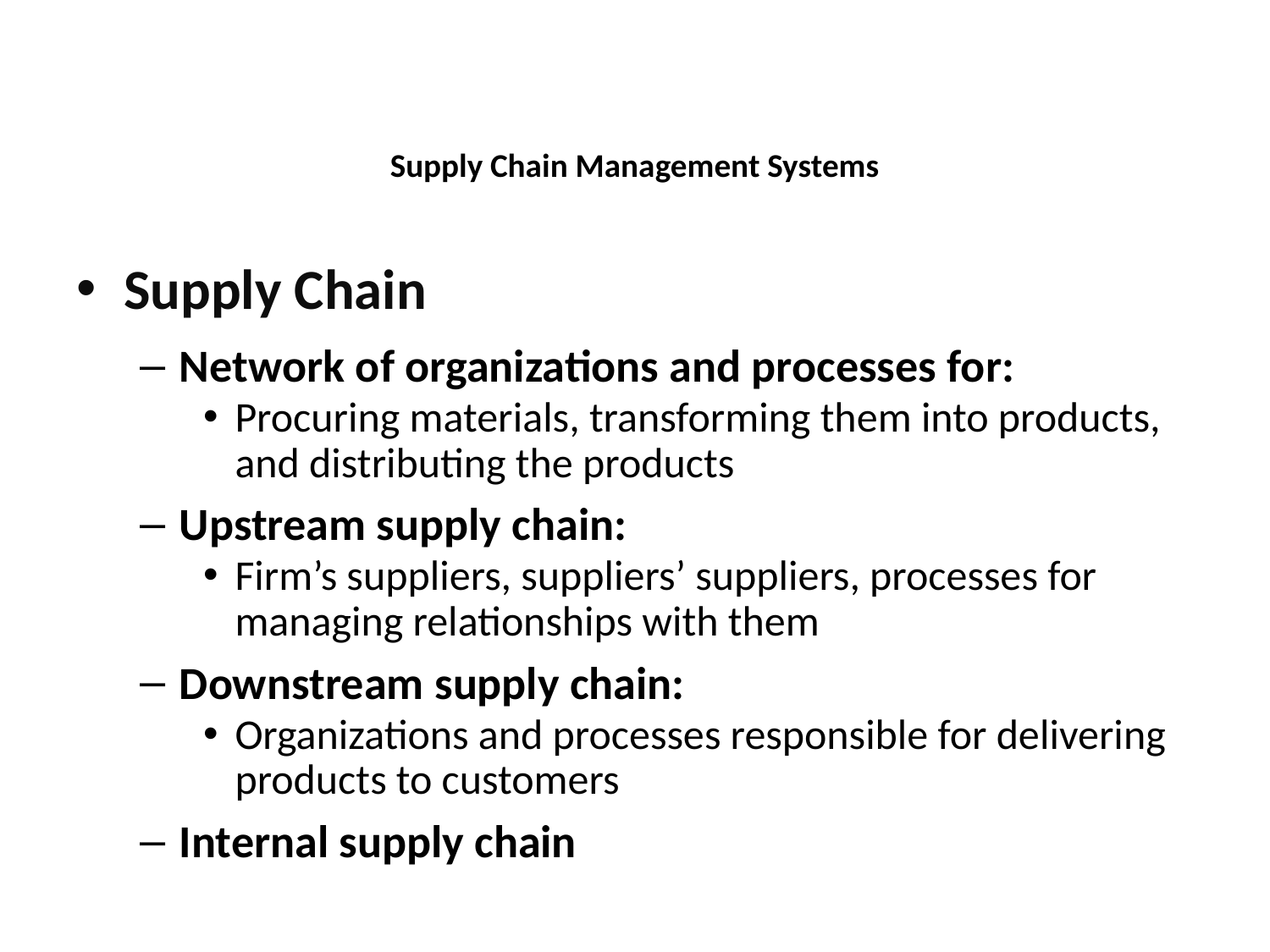

Supply Chain Management Systems

Supply Chain
Network of organizations and processes for:
Procuring materials, transforming them into products, and distributing the products
Upstream supply chain:
Firm’s suppliers, suppliers’ suppliers, processes for managing relationships with them
Downstream supply chain:
Organizations and processes responsible for delivering products to customers
Internal supply chain